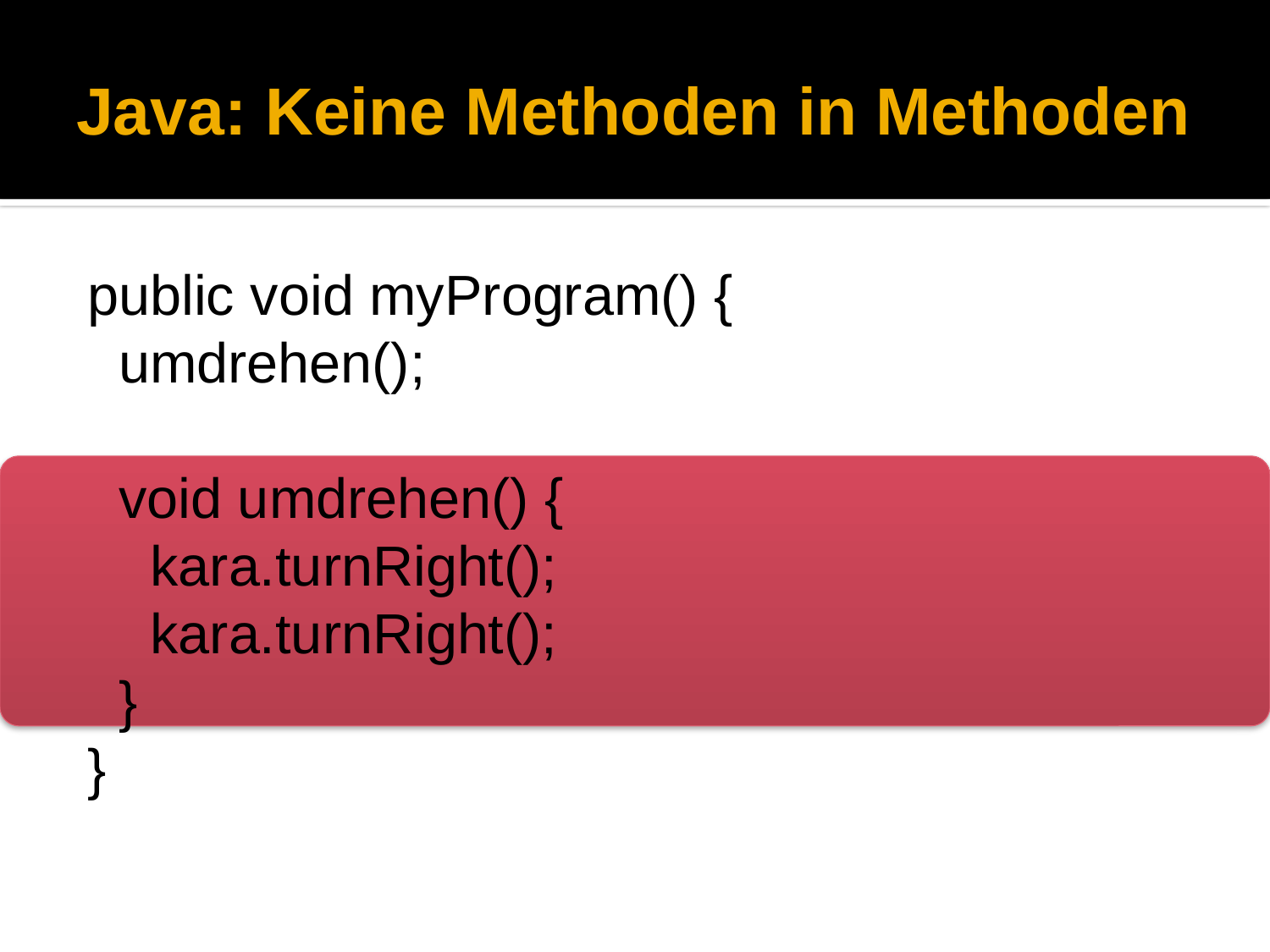

# Java: Keine Methoden in Methoden
public void myProgram() {
  umdrehen();

  void umdrehen() {
    kara.turnRight();
    kara.turnRight();
  }
}